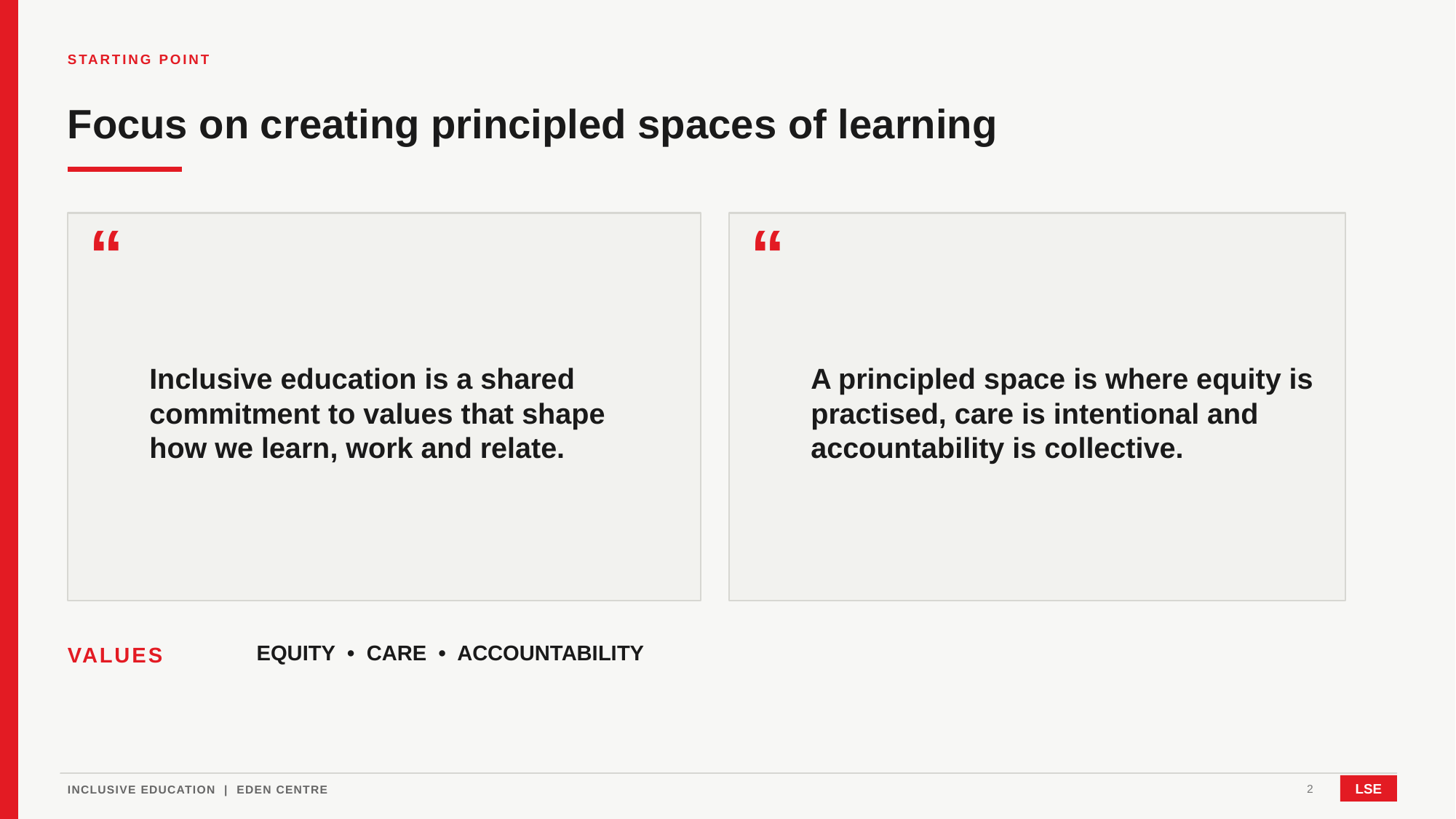

STARTING POINT
Focus on creating principled spaces of learning

“
“
Inclusive education is a shared commitment to values that shape how we learn, work and relate.
A principled space is where equity is practised, care is intentional and accountability is collective.
EQUITY  •  CARE  •  ACCOUNTABILITY
VALUES
2